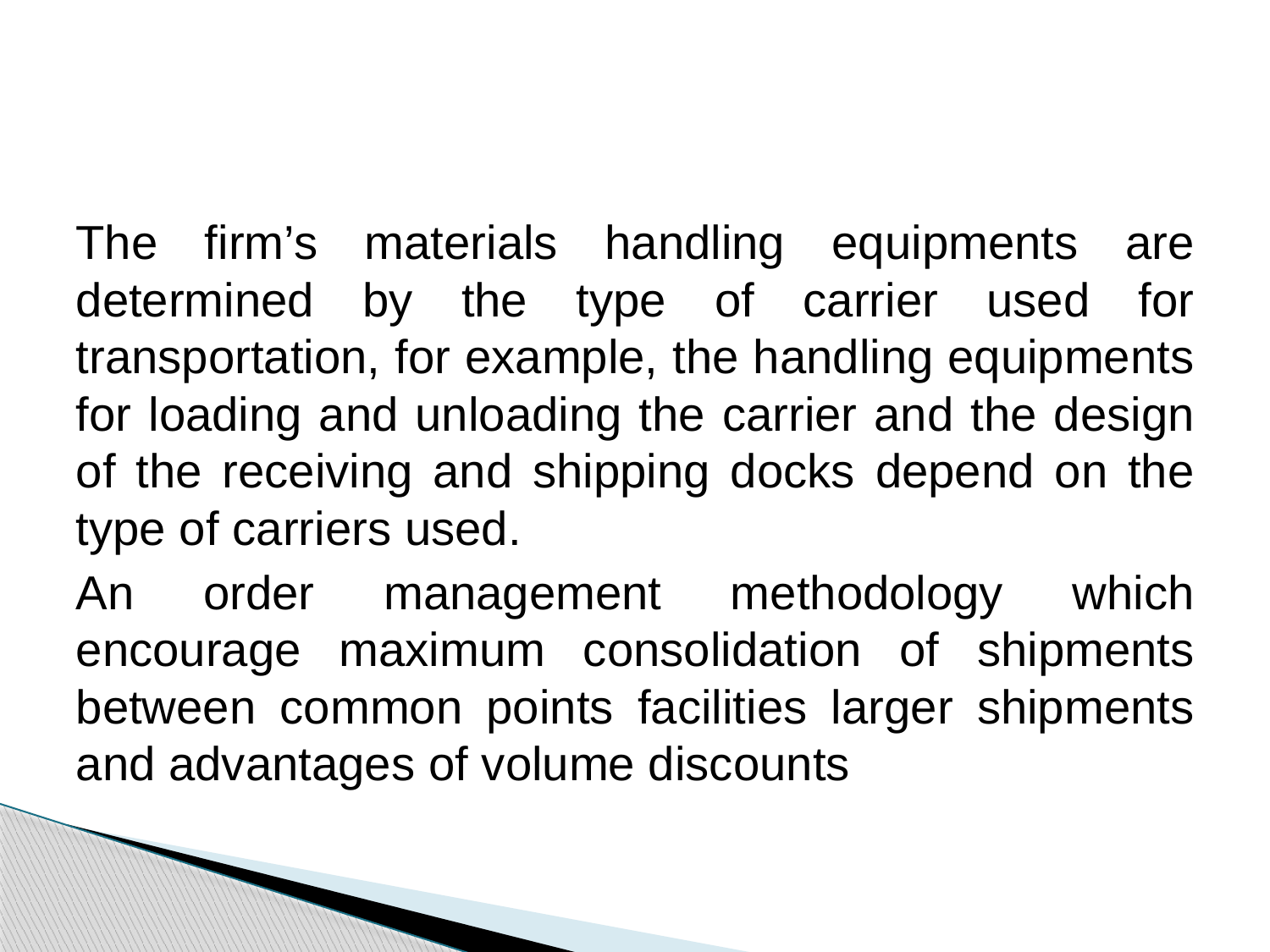

#
The firm’s materials handling equipments are determined by the type of carrier used for transportation, for example, the handling equipments for loading and unloading the carrier and the design of the receiving and shipping docks depend on the type of carriers used.
An order management methodology which encourage maximum consolidation of shipments between common points facilities larger shipments and advantages of volume discounts